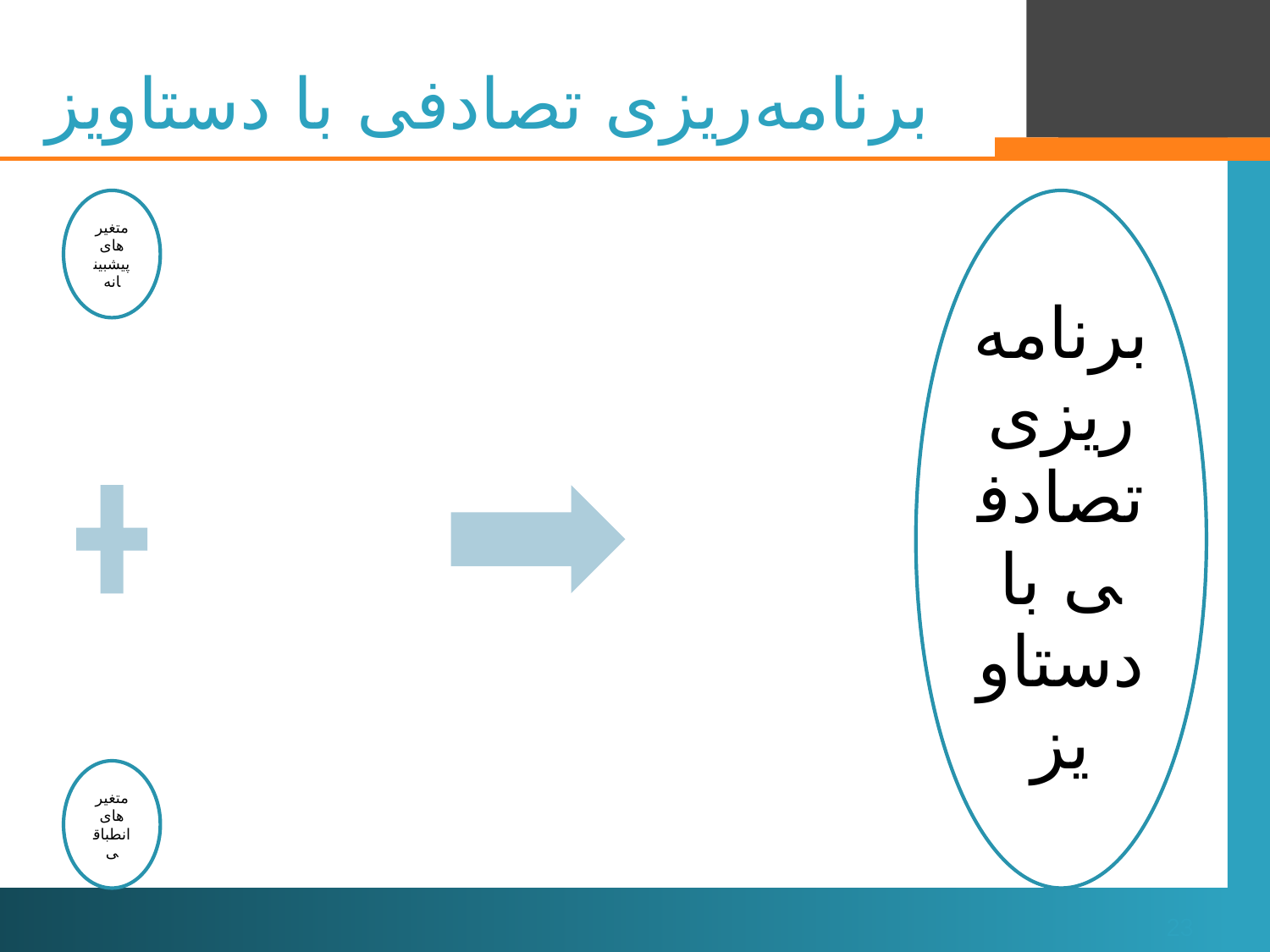

# برنامه‌‌ریزی تصادفی با دستاویز
متغیرهای پیشبینانه
متغیرهای انطباقی
برنامه‌‌‌ریزی تصادفی با دستاویز
23